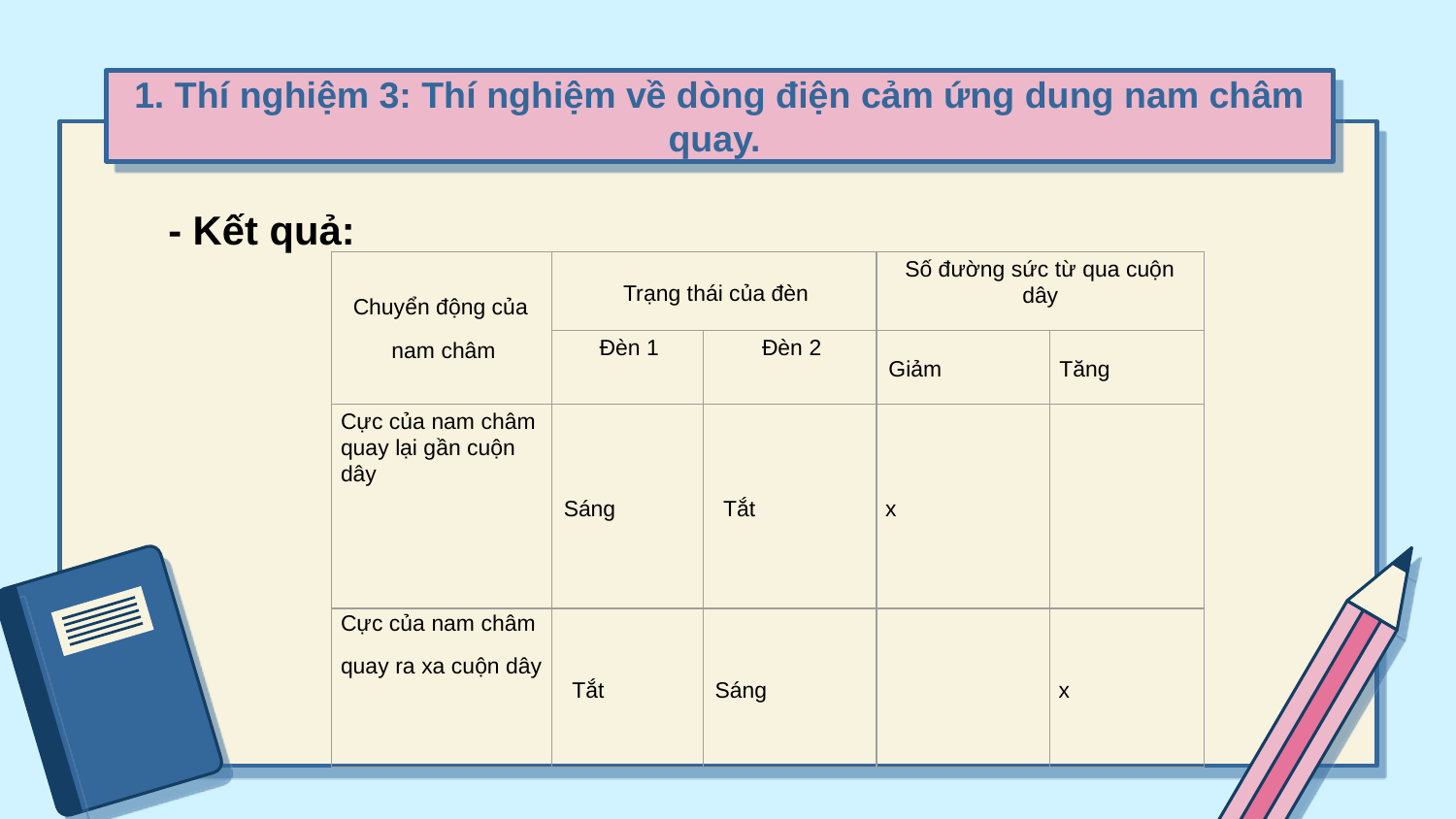

# 1. Thí nghiệm 3: Thí nghiệm về dòng điện cảm ứng dung nam châm quay.
- Kết quả:
| Chuyển động của nam châm | Trạng thái của đèn |  | Số đường sức từ qua cuộn dây |  |
| --- | --- | --- | --- | --- |
|  | Đèn 1 | Đèn 2 | Giảm | Tăng |
| Cực của nam châm quay lại gần cuộn dây | Sáng | Tắt | x |  |
| Cực của nam châm quay ra xa cuộn dây | Tắt | Sáng |  | x |